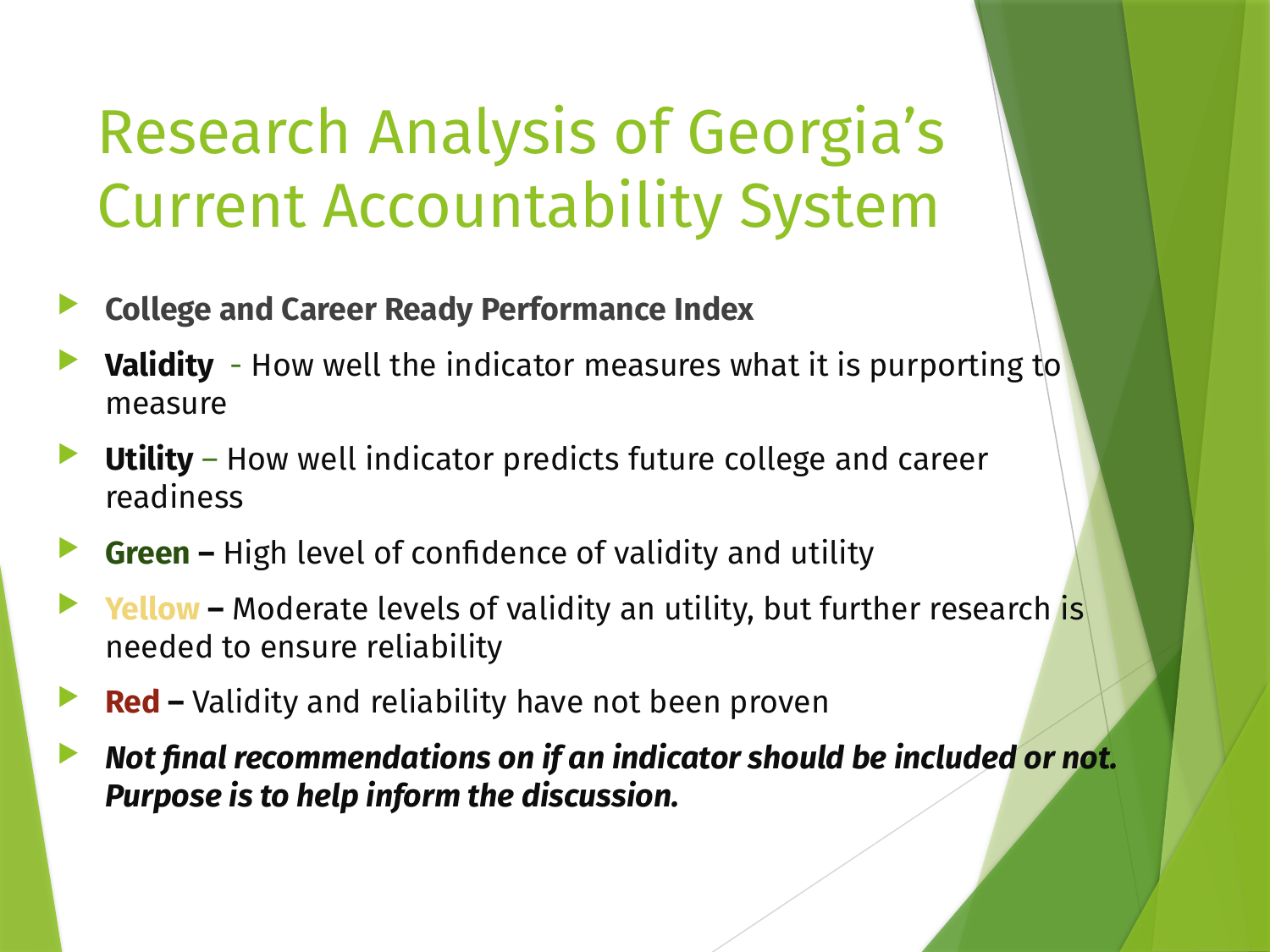

# Research Analysis of Georgia’s Current Accountability System
College and Career Ready Performance Index
Validity  - How well the indicator measures what it is purporting to measure
Utility – How well indicator predicts future college and career readiness
Green – High level of confidence of validity and utility
Yellow – Moderate levels of validity an utility, but further research is needed to ensure reliability
Red – Validity and reliability have not been proven
Not final recommendations on if an indicator should be included or not. Purpose is to help inform the discussion.